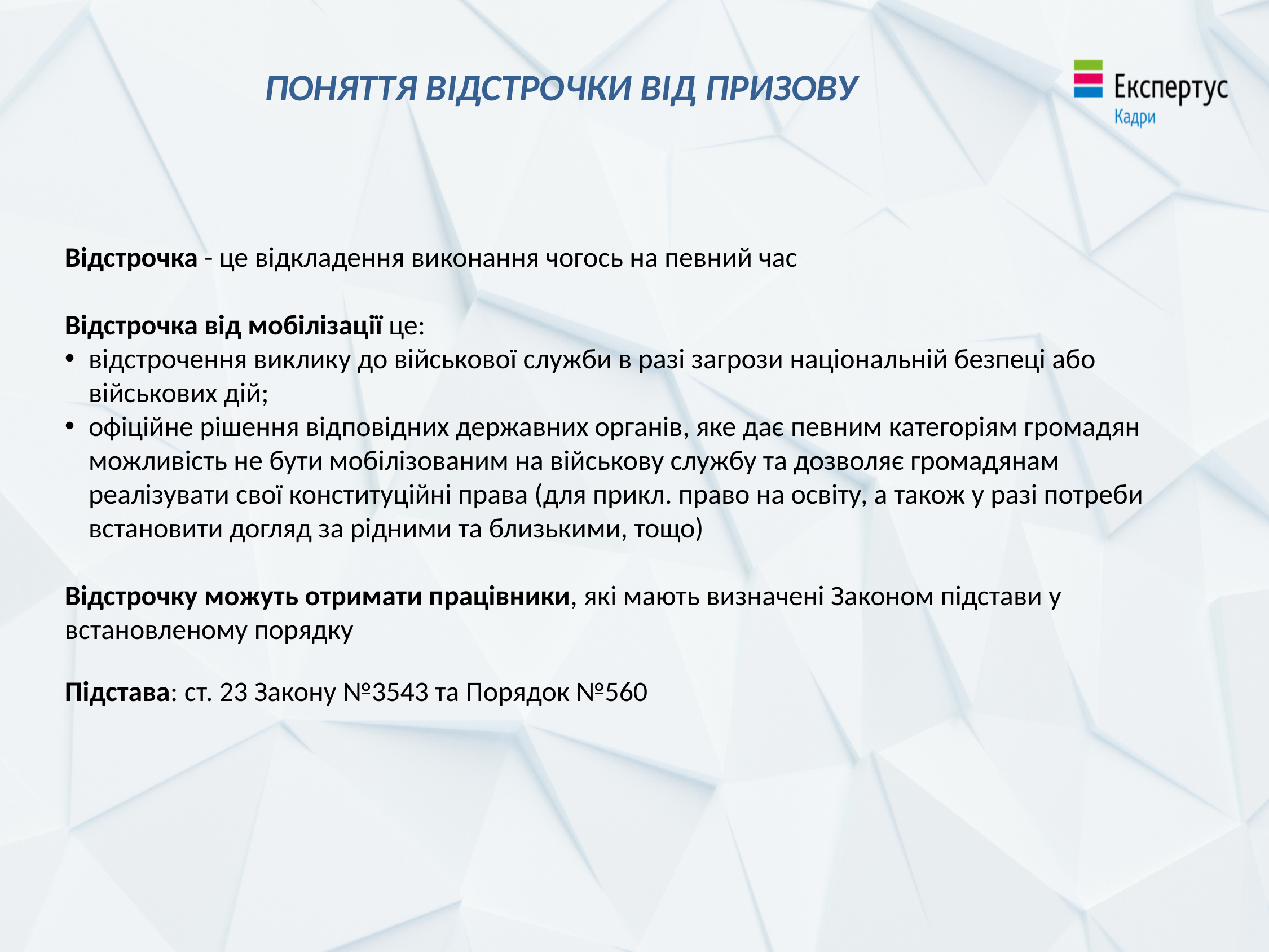

# ПОНЯТТЯ ВІДСТРОЧКИ ВІД ПРИЗОВУ

Відстрочка - це відкладення виконання чогось на певний час

Відстрочка від мобілізації це:
відстрочення виклику до військової служби в разі загрози національній безпеці або військових дій;
офіційне рішення відповідних державних органів, яке дає певним категоріям громадян можливість не бути мобілізованим на військову службу та дозволяє громадянам реалізувати свої конституційні права (для прикл. право на освіту, а також у разі потреби встановити догляд за рідними та близькими, тощо)

Відстрочку можуть отримати працівники, які мають визначені Законом підстави у встановленому порядку

Підстава: ст. 23 Закону №3543 та Порядок №560